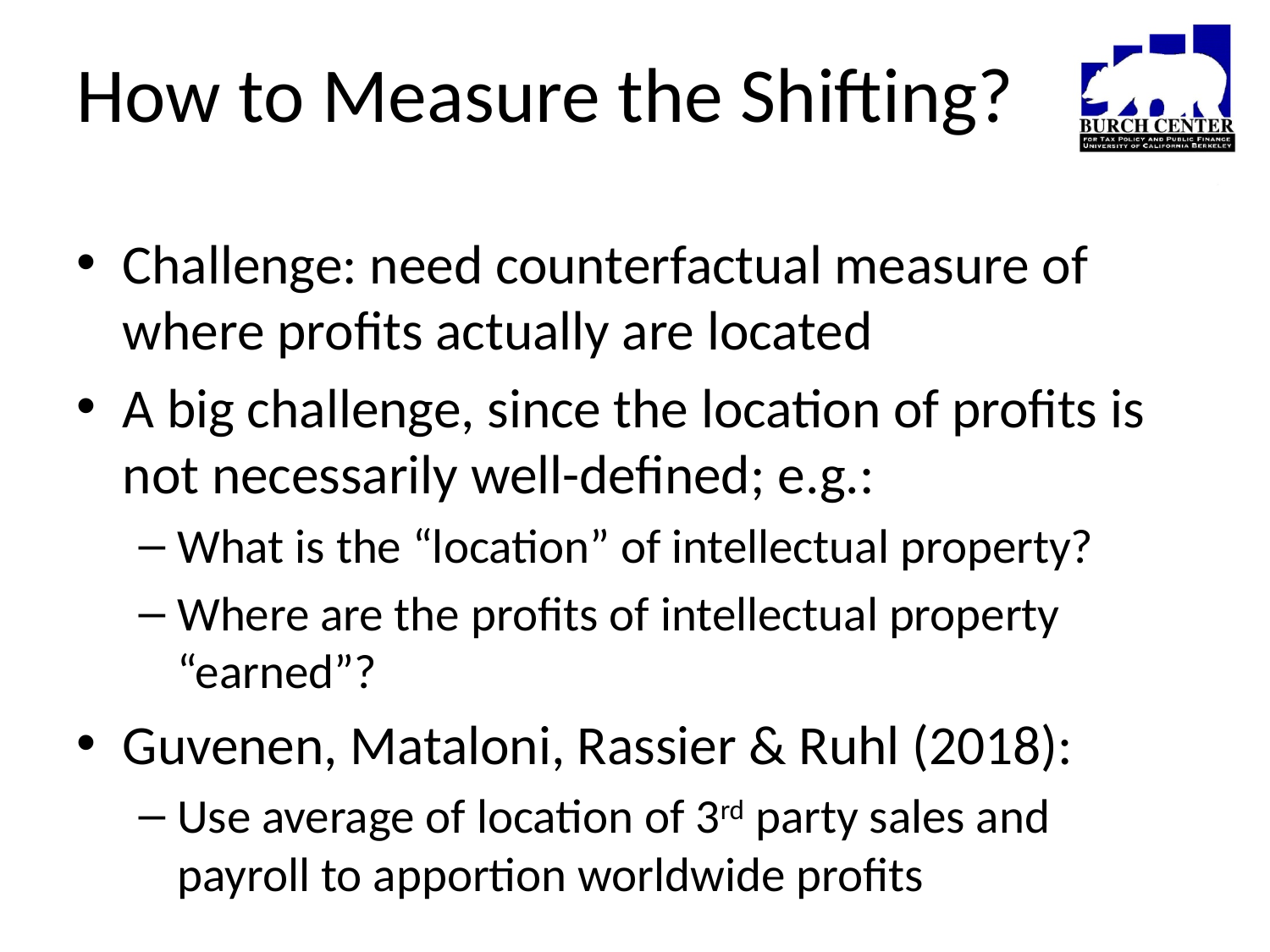

# How to Measure the Shifting?
Challenge: need counterfactual measure of where profits actually are located
A big challenge, since the location of profits is not necessarily well-defined; e.g.:
What is the “location” of intellectual property?
Where are the profits of intellectual property “earned”?
Guvenen, Mataloni, Rassier & Ruhl (2018):
Use average of location of 3rd party sales and payroll to apportion worldwide profits